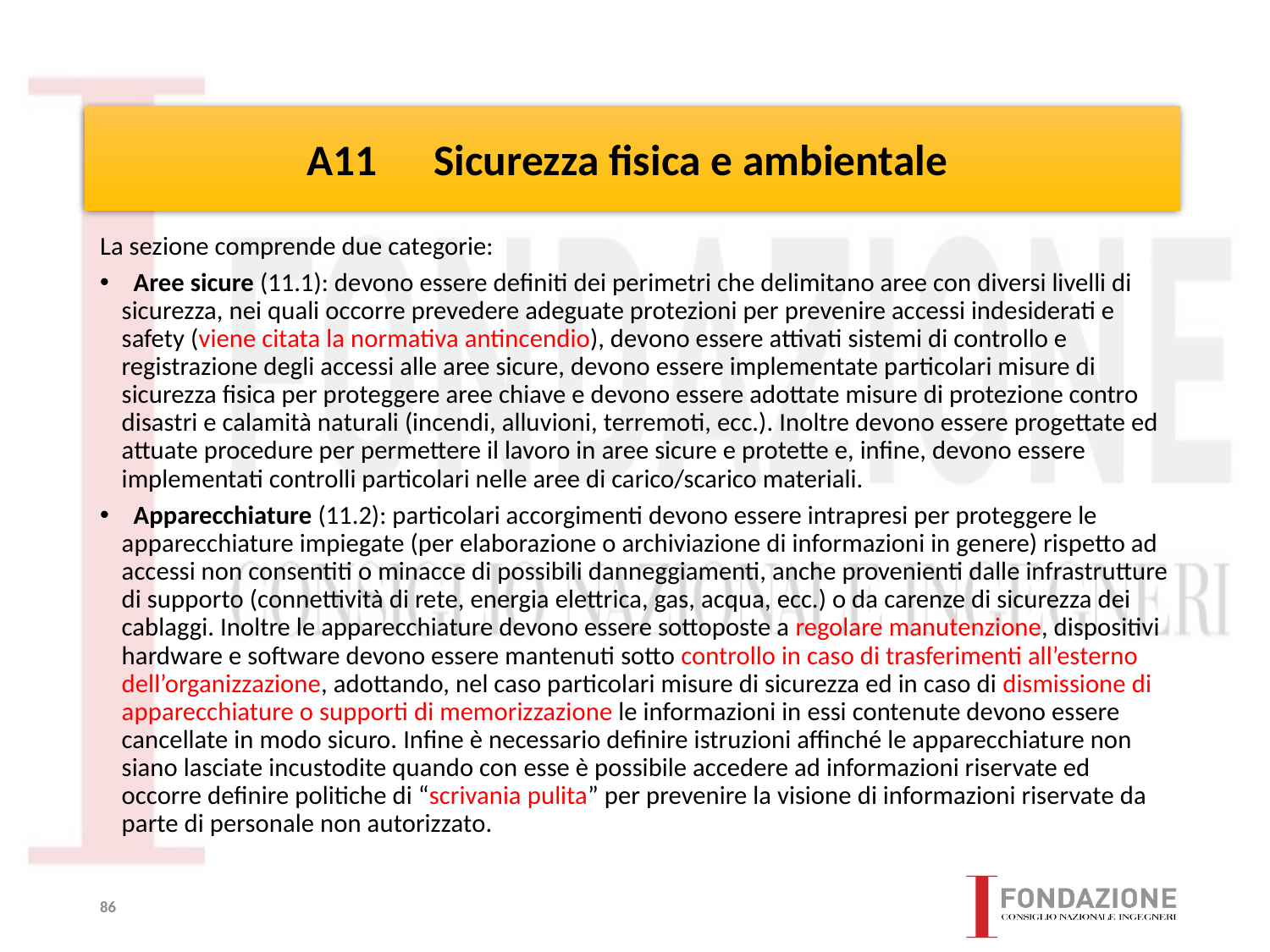

# A11	Sicurezza fisica e ambientale
La sezione comprende due categorie:
  Aree sicure (11.1): devono essere definiti dei perimetri che delimitano aree con diversi livelli di sicurezza, nei quali occorre prevedere adeguate protezioni per prevenire accessi indesiderati e safety (viene citata la normativa antincendio), devono essere attivati sistemi di controllo e registrazione degli accessi alle aree sicure, devono essere implementate particolari misure di sicurezza fisica per proteggere aree chiave e devono essere adottate misure di protezione contro disastri e calamità naturali (incendi, alluvioni, terremoti, ecc.). Inoltre devono essere progettate ed attuate procedure per permettere il lavoro in aree sicure e protette e, infine, devono essere implementati controlli particolari nelle aree di carico/scarico materiali.
  Apparecchiature (11.2): particolari accorgimenti devono essere intrapresi per proteggere le apparecchiature impiegate (per elaborazione o archiviazione di informazioni in genere) rispetto ad accessi non consentiti o minacce di possibili danneggiamenti, anche provenienti dalle infrastrutture di supporto (connettività di rete, energia elettrica, gas, acqua, ecc.) o da carenze di sicurezza dei cablaggi. Inoltre le apparecchiature devono essere sottoposte a regolare manutenzione, dispositivi hardware e software devono essere mantenuti sotto controllo in caso di trasferimenti all’esterno dell’organizzazione, adottando, nel caso particolari misure di sicurezza ed in caso di dismissione di apparecchiature o supporti di memorizzazione le informazioni in essi contenute devono essere cancellate in modo sicuro. Infine è necessario definire istruzioni affinché le apparecchiature non siano lasciate incustodite quando con esse è possibile accedere ad informazioni riservate ed occorre definire politiche di “scrivania pulita” per prevenire la visione di informazioni riservate da parte di personale non autorizzato.